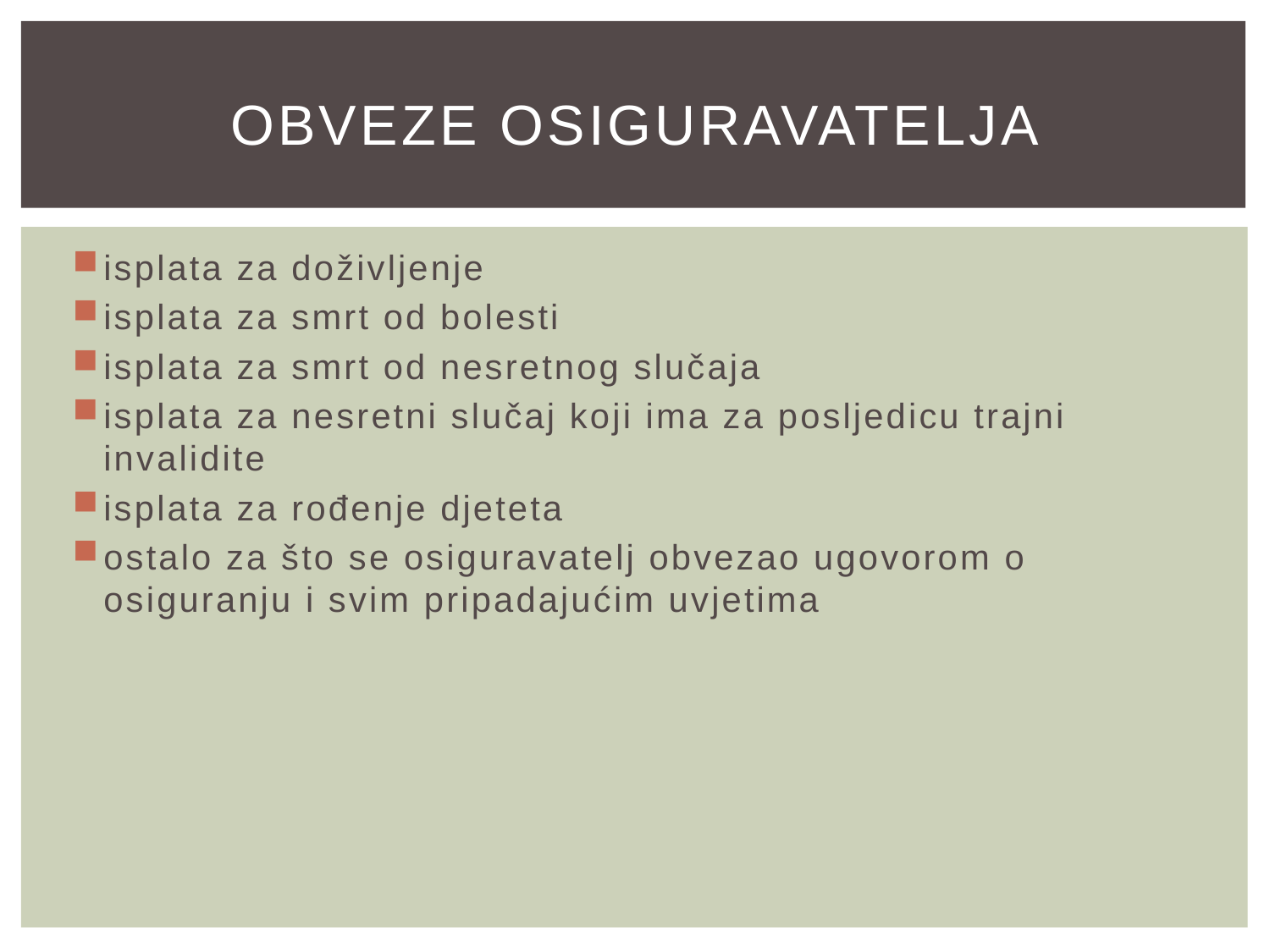

# OBVEZE OSIGURAVATELJA
isplata za doživljenje
isplata za smrt od bolesti
isplata za smrt od nesretnog slučaja
isplata za nesretni slučaj koji ima za posljedicu trajni invalidite
isplata za rođenje djeteta
ostalo za što se osiguravatelj obvezao ugovorom o osiguranju i svim pripadajućim uvjetima